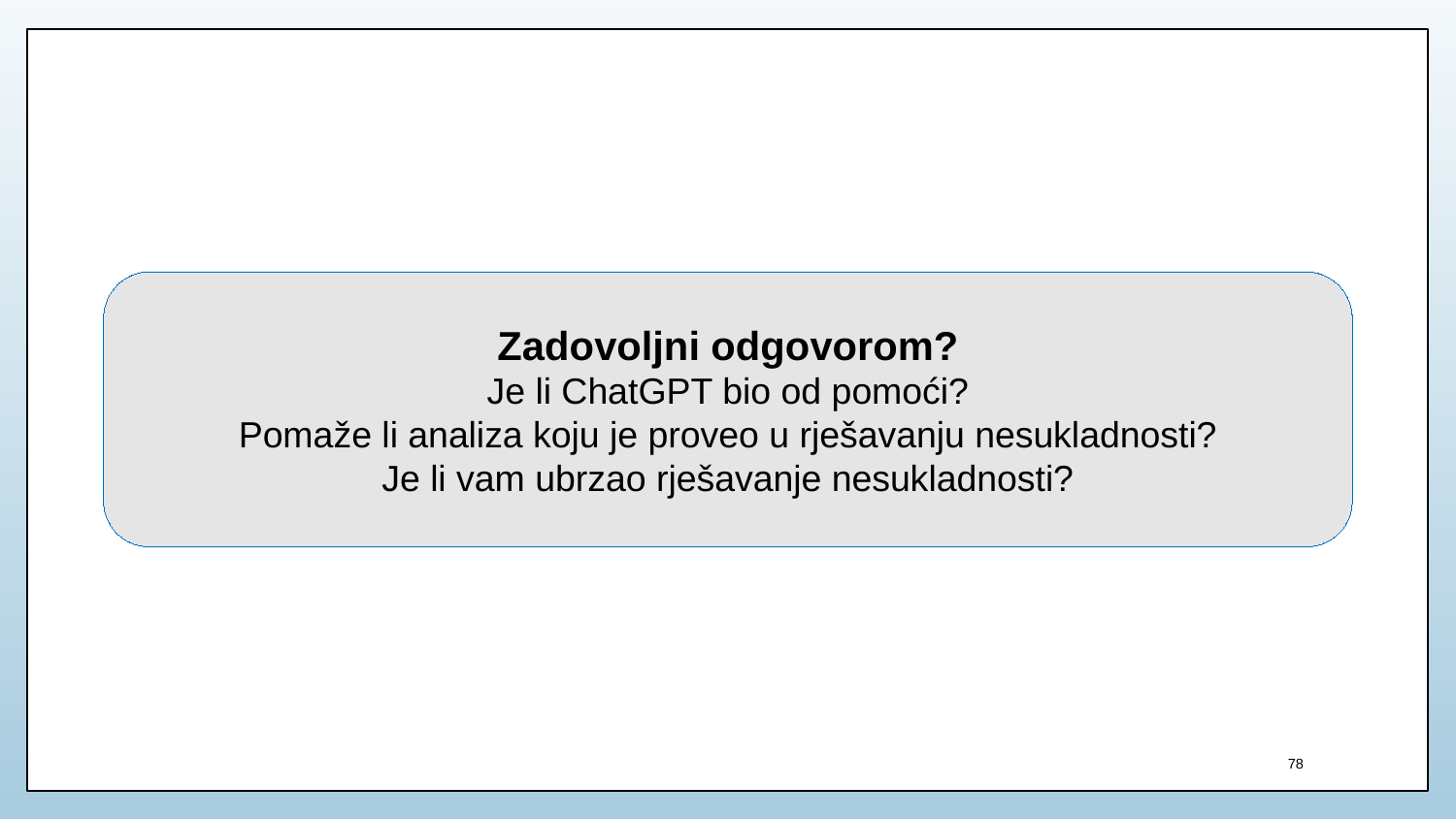

Zadovoljni odgovorom?
Je li ChatGPT bio od pomoći?
Pomaže li analiza koju je proveo u rješavanju nesukladnosti?
Je li vam ubrzao rješavanje nesukladnosti?
78